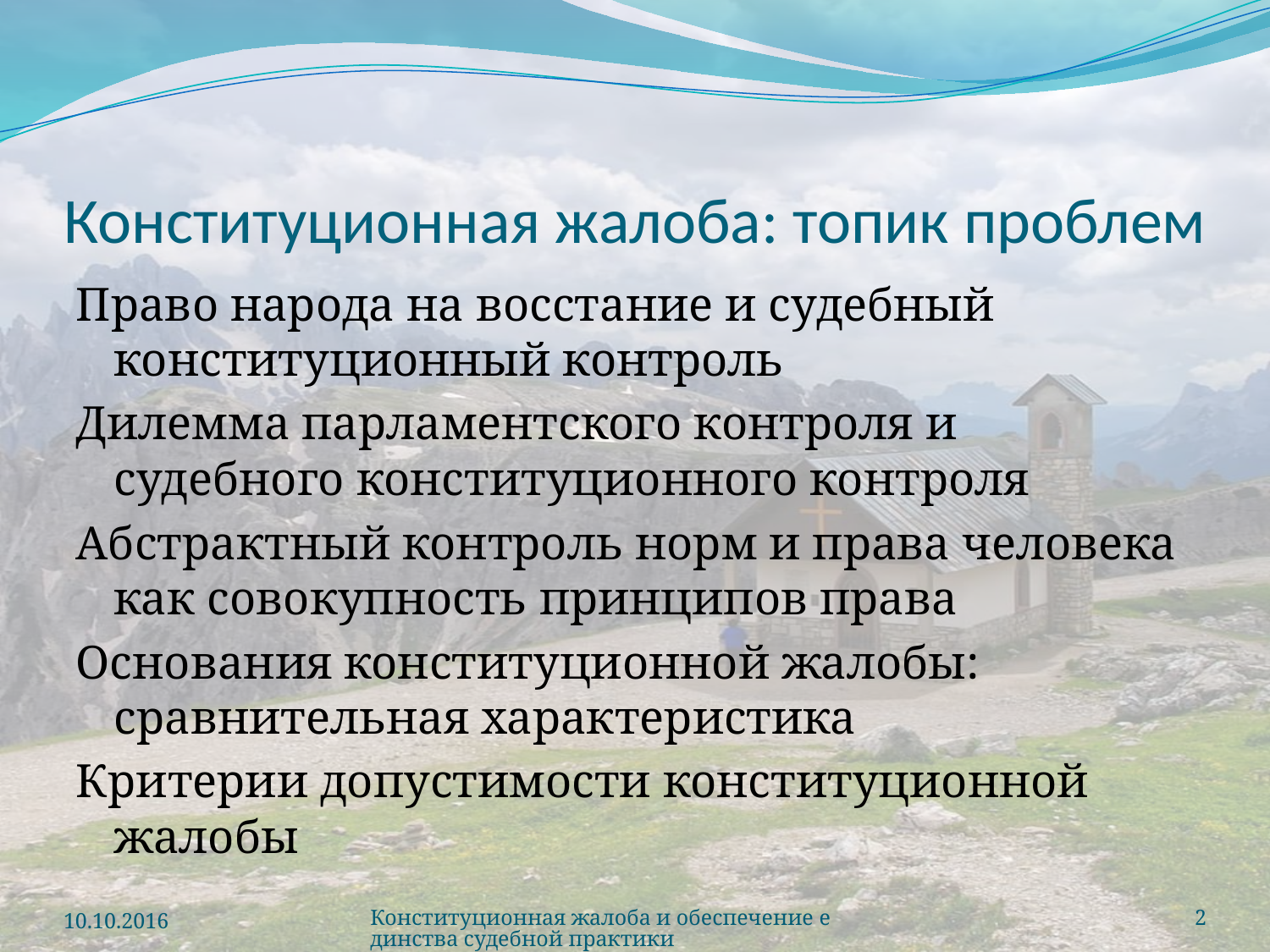

# Конституционная жалоба: топик проблем
Право народа на восстание и судебный конституционный контроль
Дилемма парламентского контроля и судебного конституционного контроля
Абстрактный контроль норм и права человека как совокупность принципов права
Основания конституционной жалобы: сравнительная характеристика
Критерии допустимости конституционной жалобы
10.10.2016
Конституционная жалоба и обеспечение единства судебной практики
2